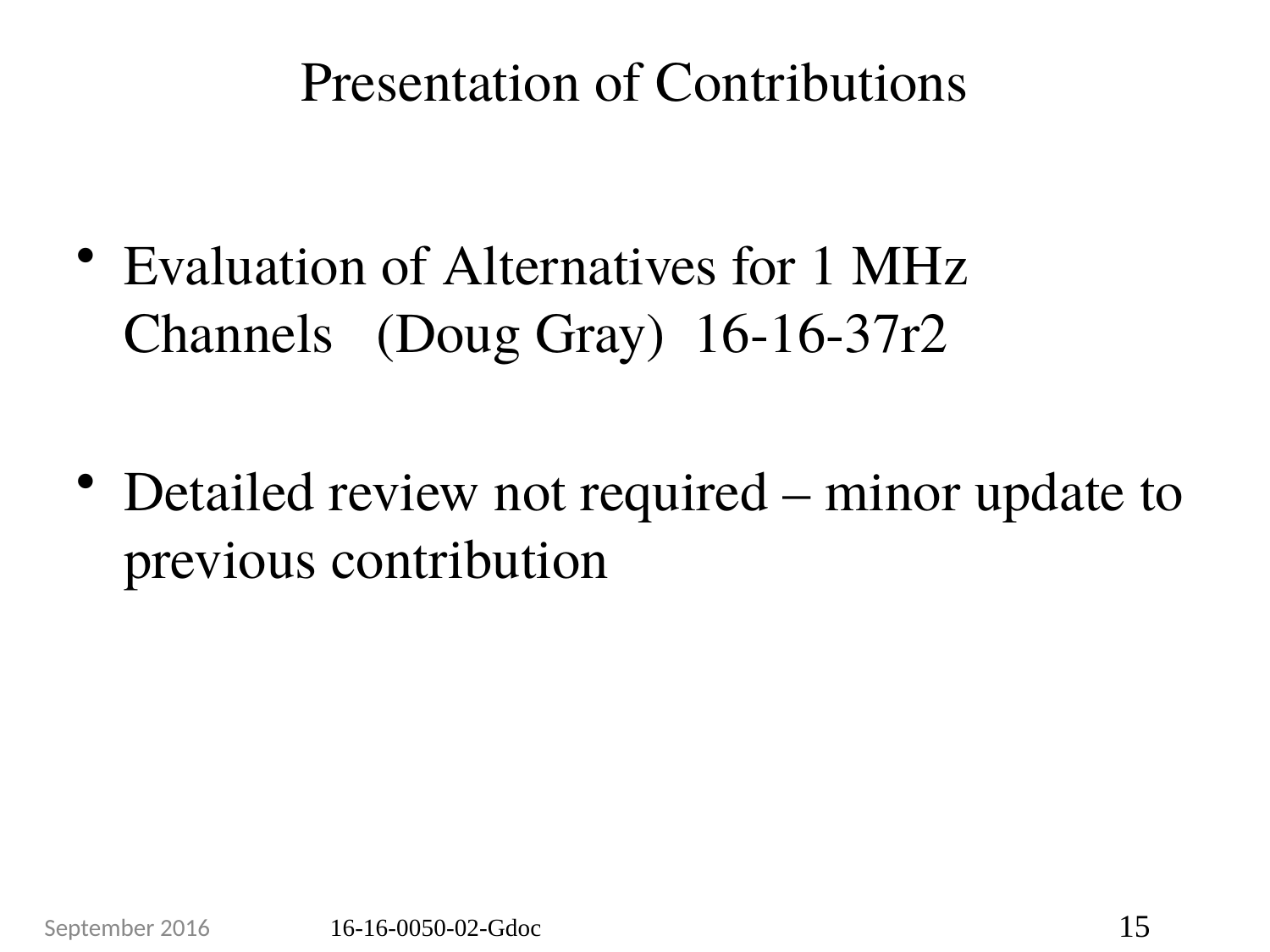

# Presentation of Contributions
Evaluation of Alternatives for 1 MHz Channels   (Doug Gray)  16-16-37r2

Detailed review not required – minor update to previous contribution